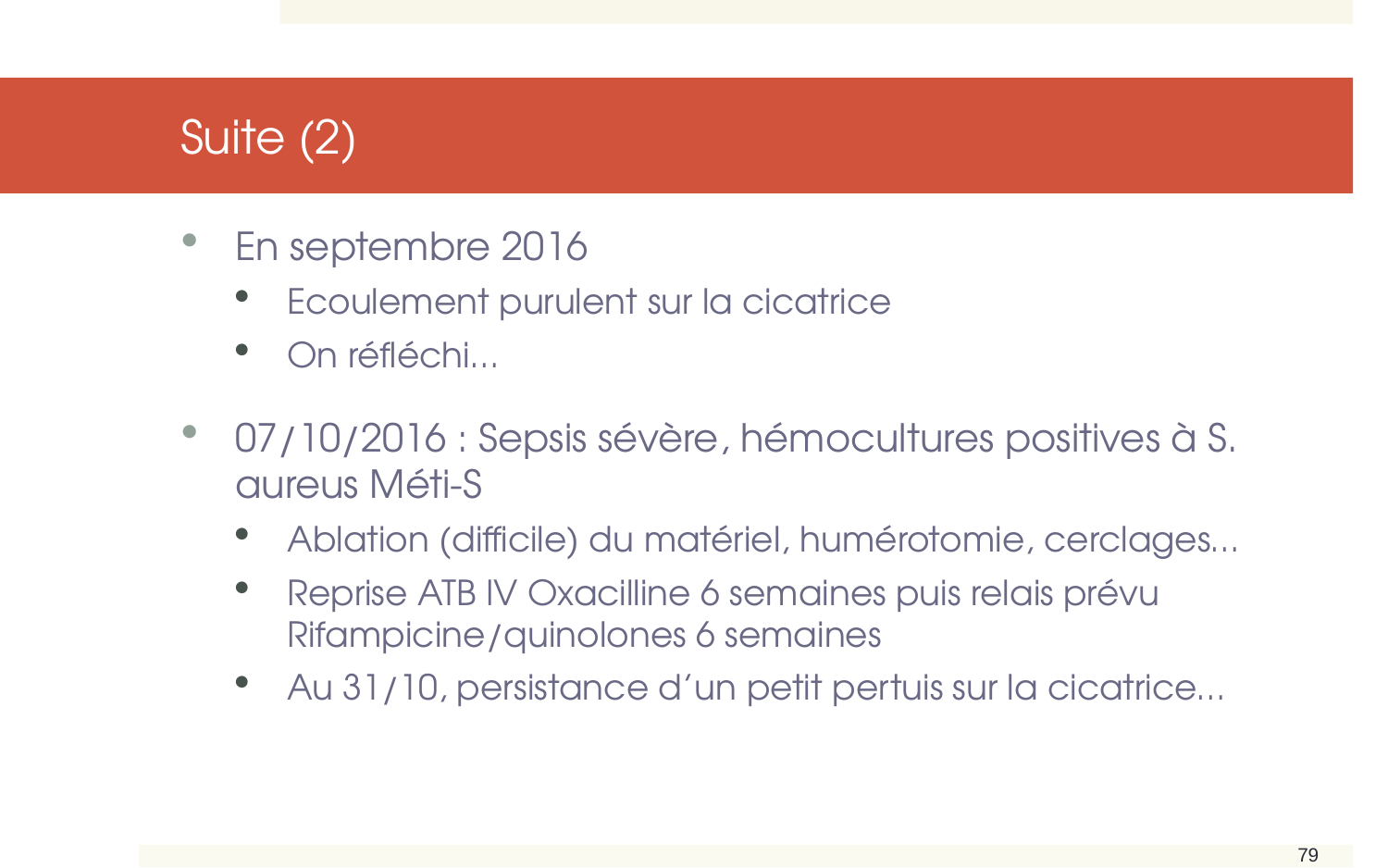

# Suite (2)
En septembre 2016
Ecoulement purulent sur la cicatrice
On réfléchi…
07/10/2016 : Sepsis sévère, hémocultures positives à S. aureus Méti-S
Ablation (difficile) du matériel, humérotomie, cerclages…
Reprise ATB IV Oxacilline 6 semaines puis relais prévu Rifampicine/quinolones 6 semaines
Au 31/10, persistance d’un petit pertuis sur la cicatrice…